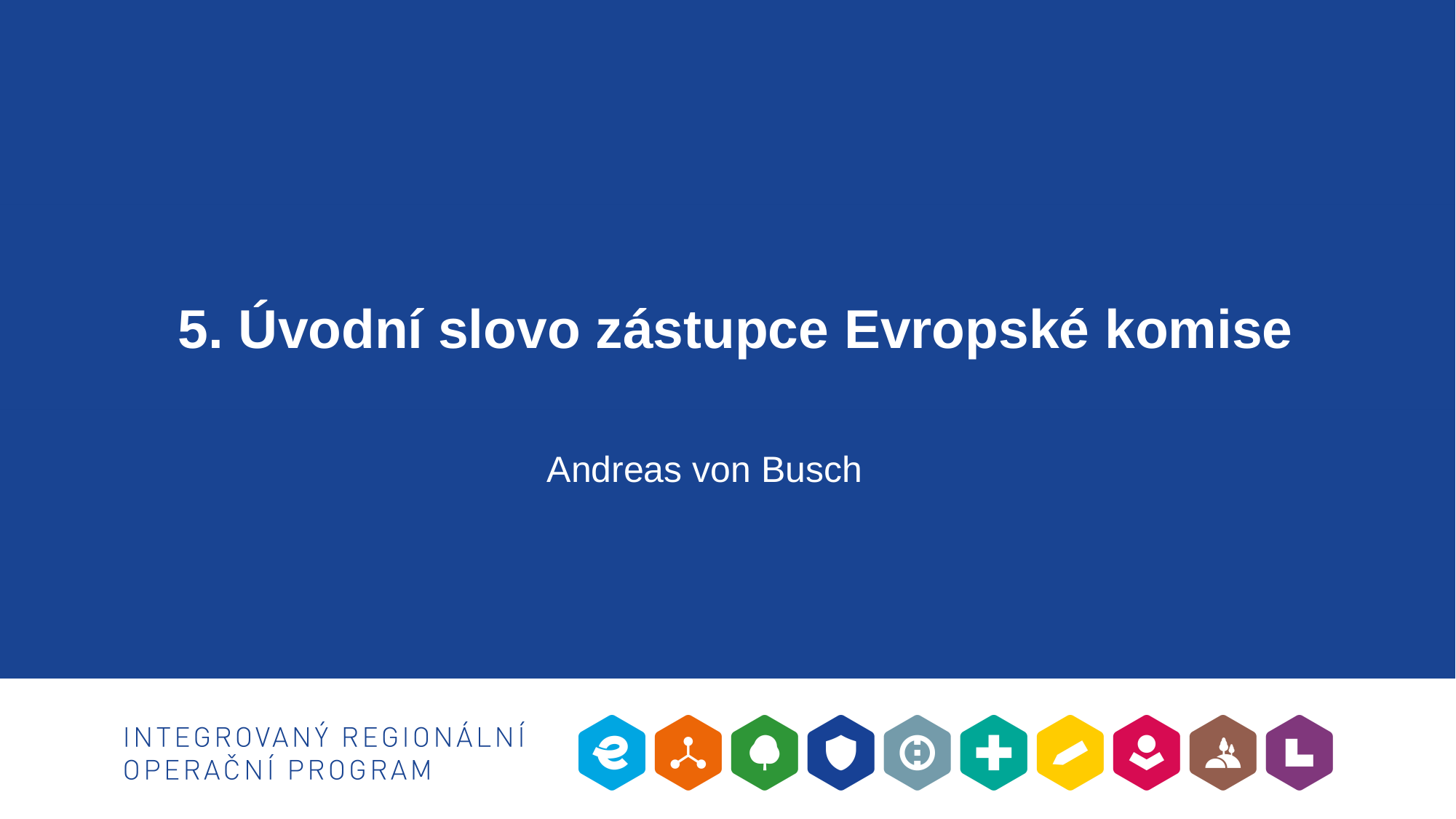

# 5. Úvodní slovo zástupce Evropské komise
Andreas von Busch